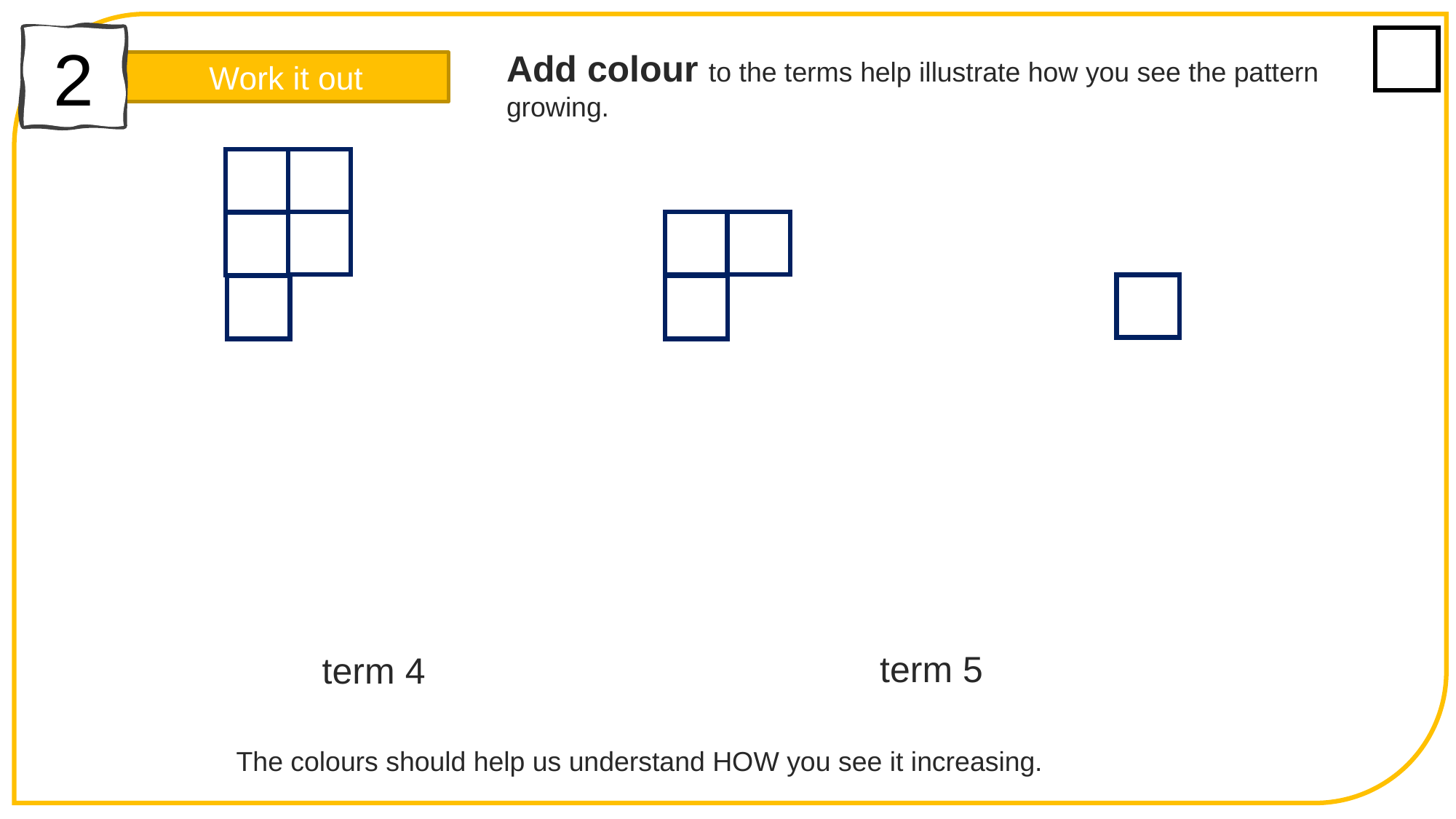

2

Add colour to the terms help illustrate how you see the pattern growing.
Work it out

term 5
term 4
The colours should help us understand HOW you see it increasing.